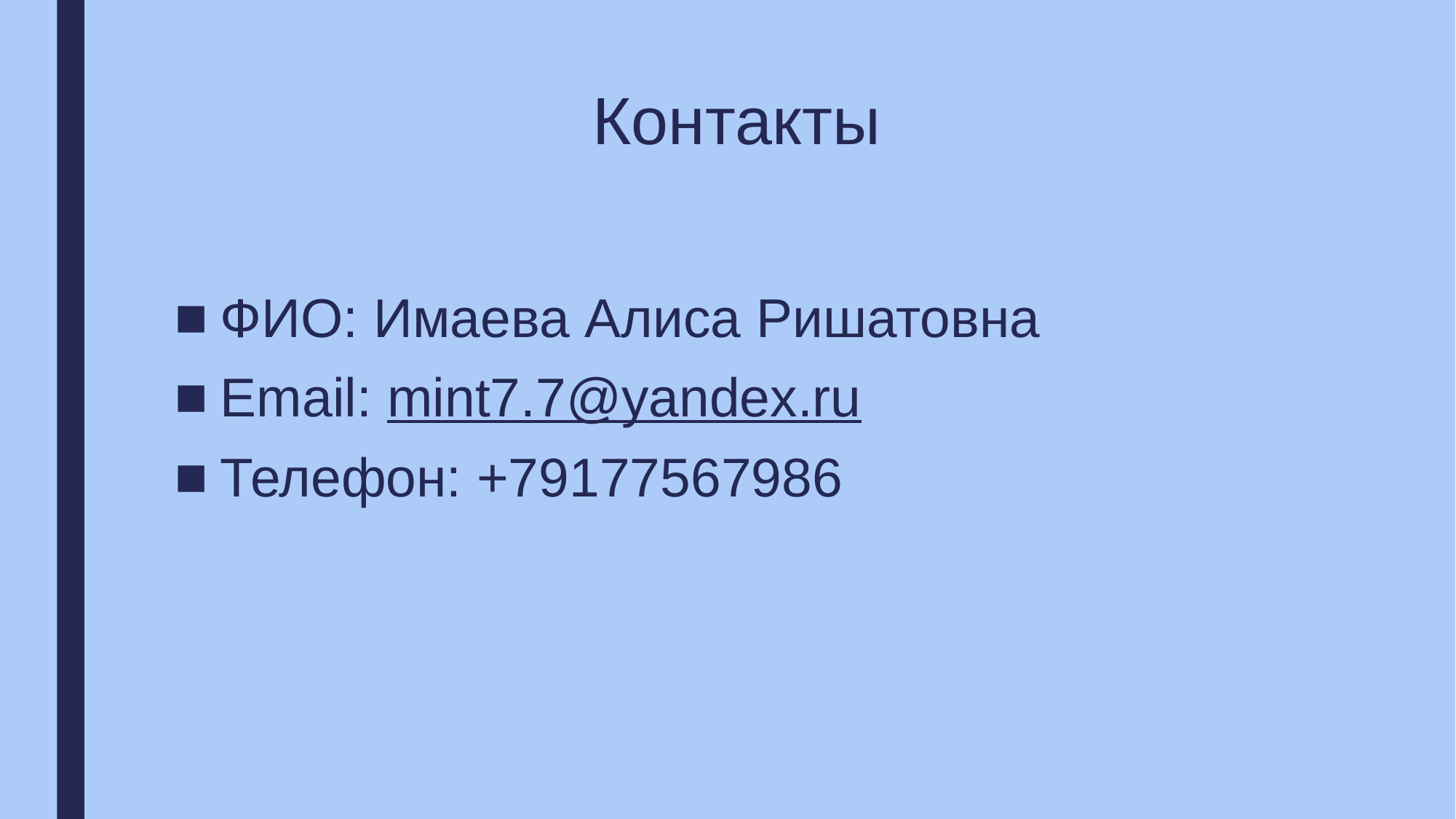

# Контакты
ФИО: Имаева Алиса Ришатовна
Email: mint7.7@yandex.ru
Телефон: +79177567986